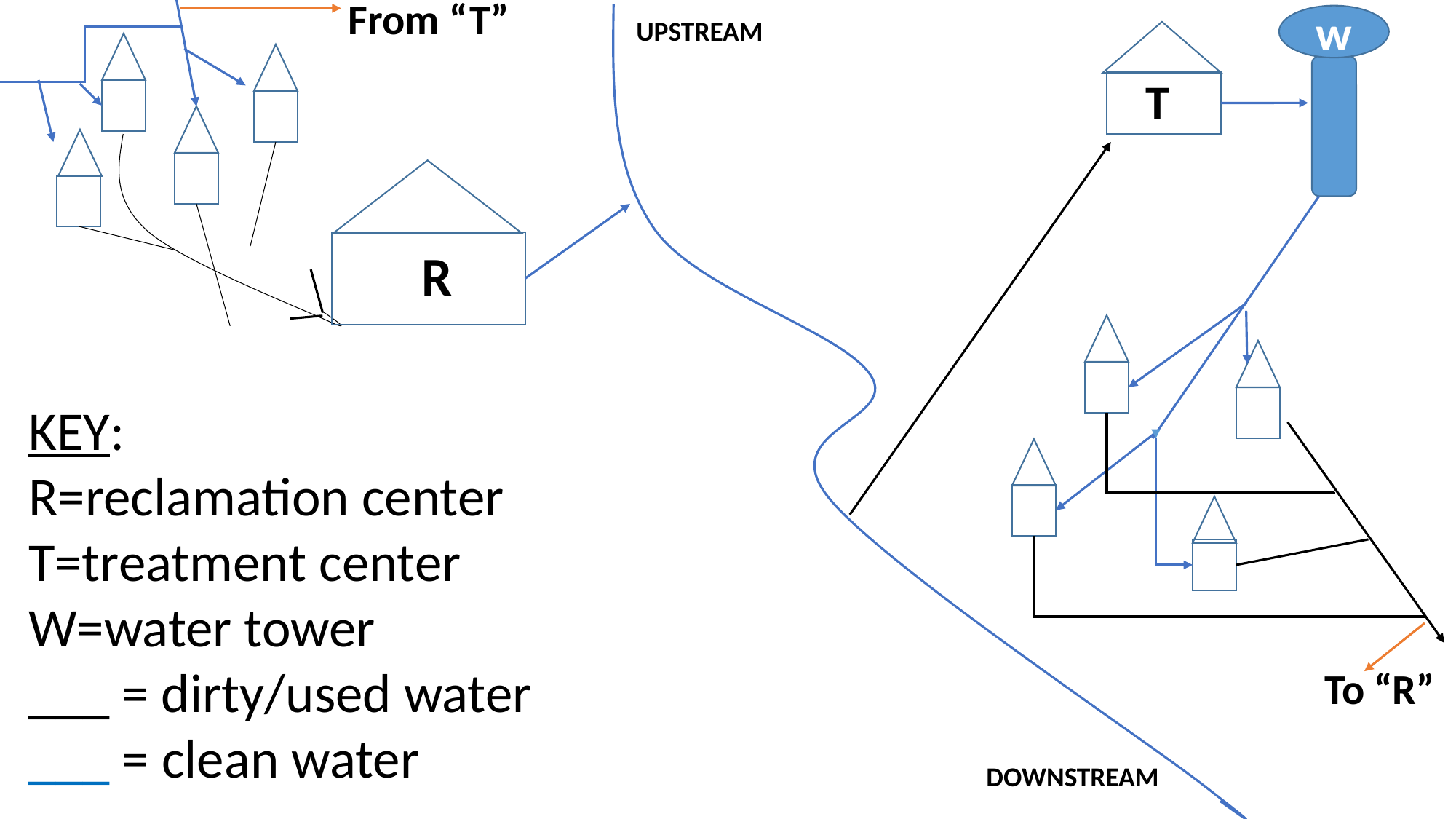

From “T”

w
UPSTREAM

T

R

KEY:
R=reclamation center
T=treatment center
W=water tower
___ = dirty/used water
___ = clean water

To “R”
DOWNSTREAM